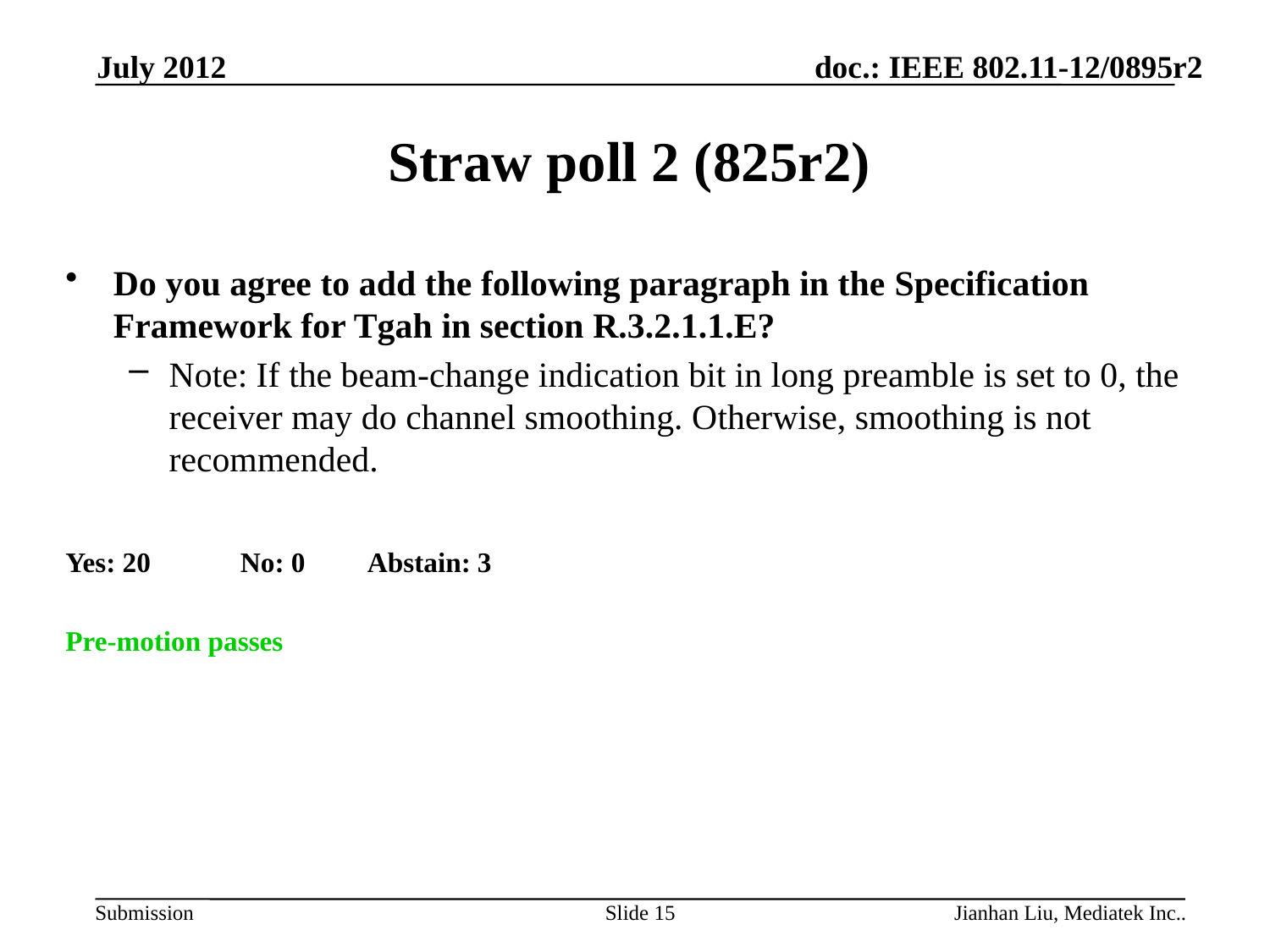

July 2012
# Straw poll 2 (825r2)
Do you agree to add the following paragraph in the Specification Framework for Tgah in section R.3.2.1.1.E?
Note: If the beam-change indication bit in long preamble is set to 0, the receiver may do channel smoothing. Otherwise, smoothing is not recommended.

Yes: 20	No: 0	Abstain: 3

Pre-motion passes

Jianhan Liu, Mediatek Inc..
Slide 15